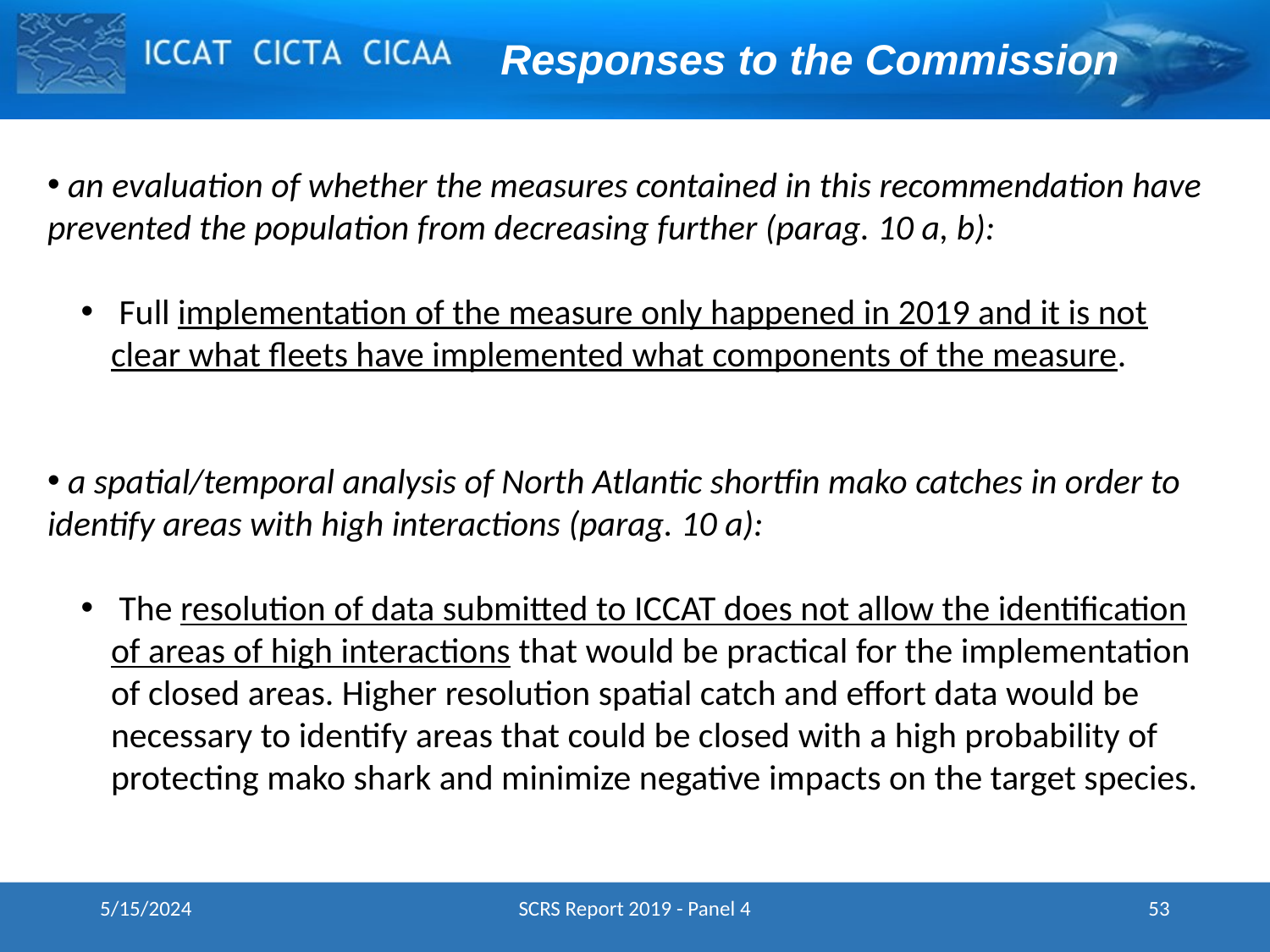

Responses to the Commission
 an evaluation of whether the measures contained in this recommendation have prevented the population from decreasing further (parag. 10 a, b):

 Full implementation of the measure only happened in 2019 and it is not clear what fleets have implemented what components of the measure.

 a spatial/temporal analysis of North Atlantic shortfin mako catches in order to identify areas with high interactions (parag. 10 a):

 The resolution of data submitted to ICCAT does not allow the identification of areas of high interactions that would be practical for the implementation of closed areas. Higher resolution spatial catch and effort data would be necessary to identify areas that could be closed with a high probability of protecting mako shark and minimize negative impacts on the target species.

5/15/2024
SCRS Report 2019 - Panel 4
53